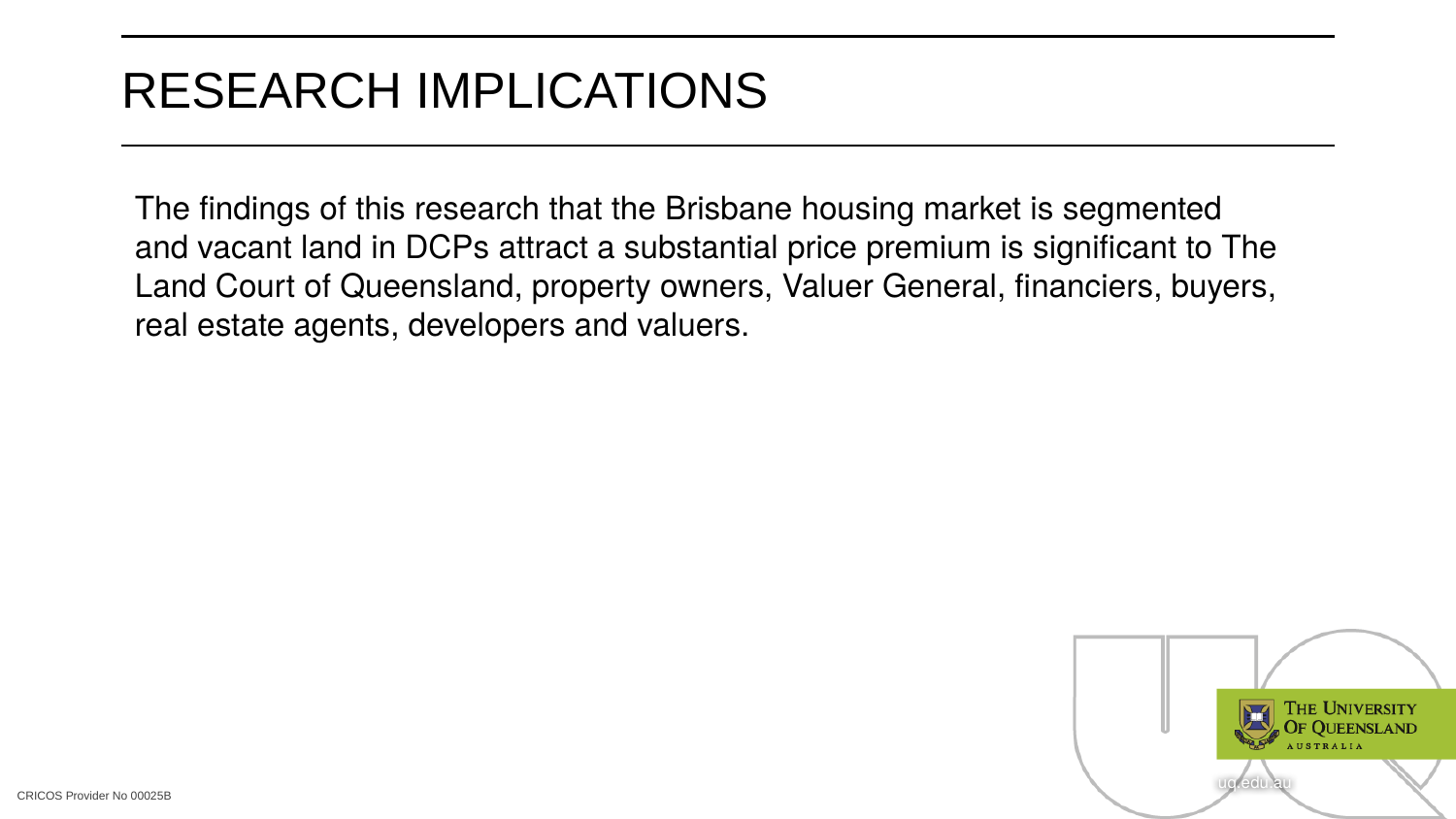

# Research Implications
The findings of this research that the Brisbane housing market is segmented and vacant land in DCPs attract a substantial price premium is significant to The Land Court of Queensland, property owners, Valuer General, financiers, buyers, real estate agents, developers and valuers.